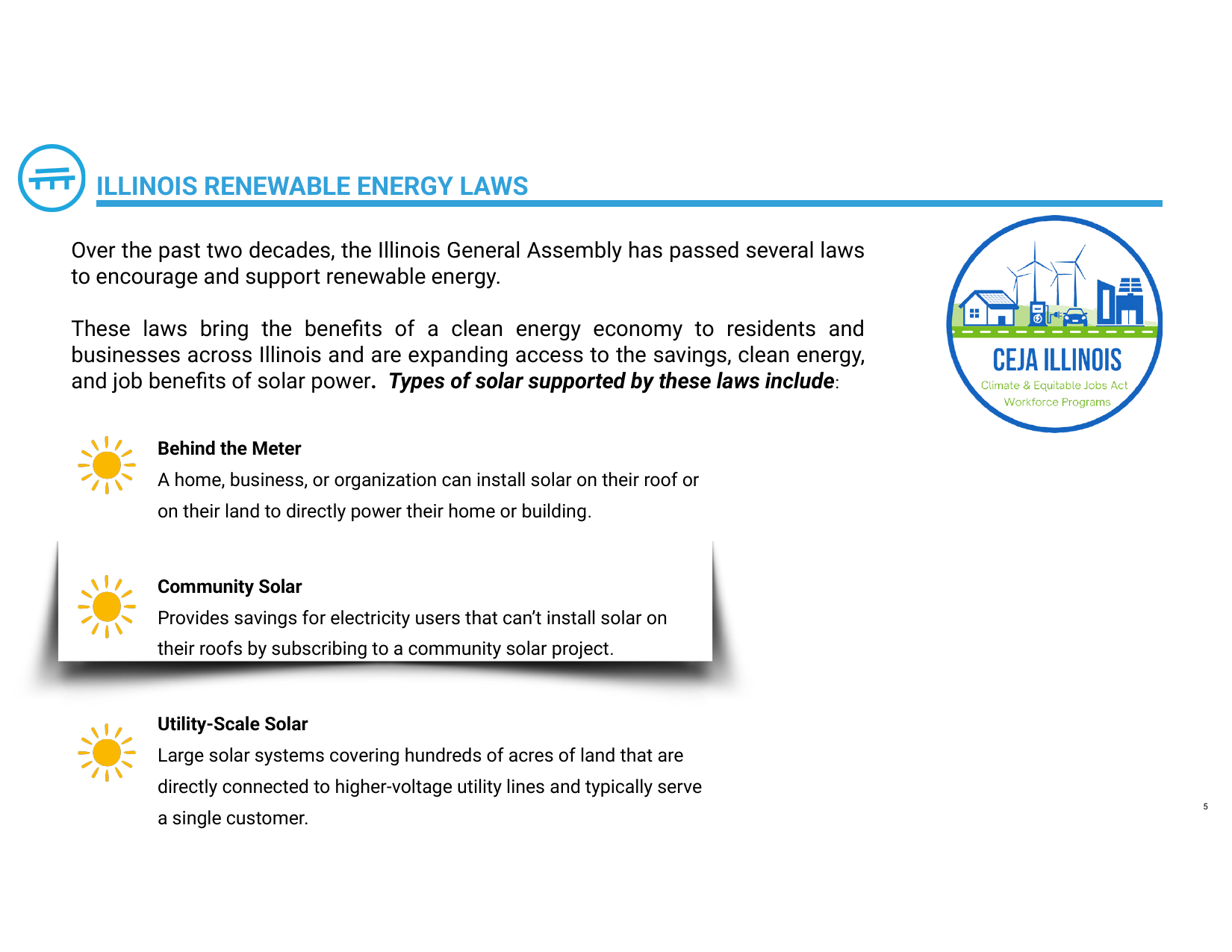

ILLINOIS RENEWABLE ENERGY LAWS

Over the past two decades, the Illinois General Assembly has passed several laws to encourage and support renewable energy.

These laws bring the benefits of a clean energy economy to residents and businesses across Illinois and are expanding access to the savings, clean energy, and job benefits of solar power.  Types of solar supported by these laws include:
Behind the Meter
A home, business, or organization can install solar on their roof or on their land to directly power their home or building.

Community Solar
Provides savings for electricity users that can’t install solar on their roofs by subscribing to a community solar project.

Utility-Scale Solar
Large solar systems covering hundreds of acres of land that are directly connected to higher-voltage utility lines and typically serve a single customer.

5